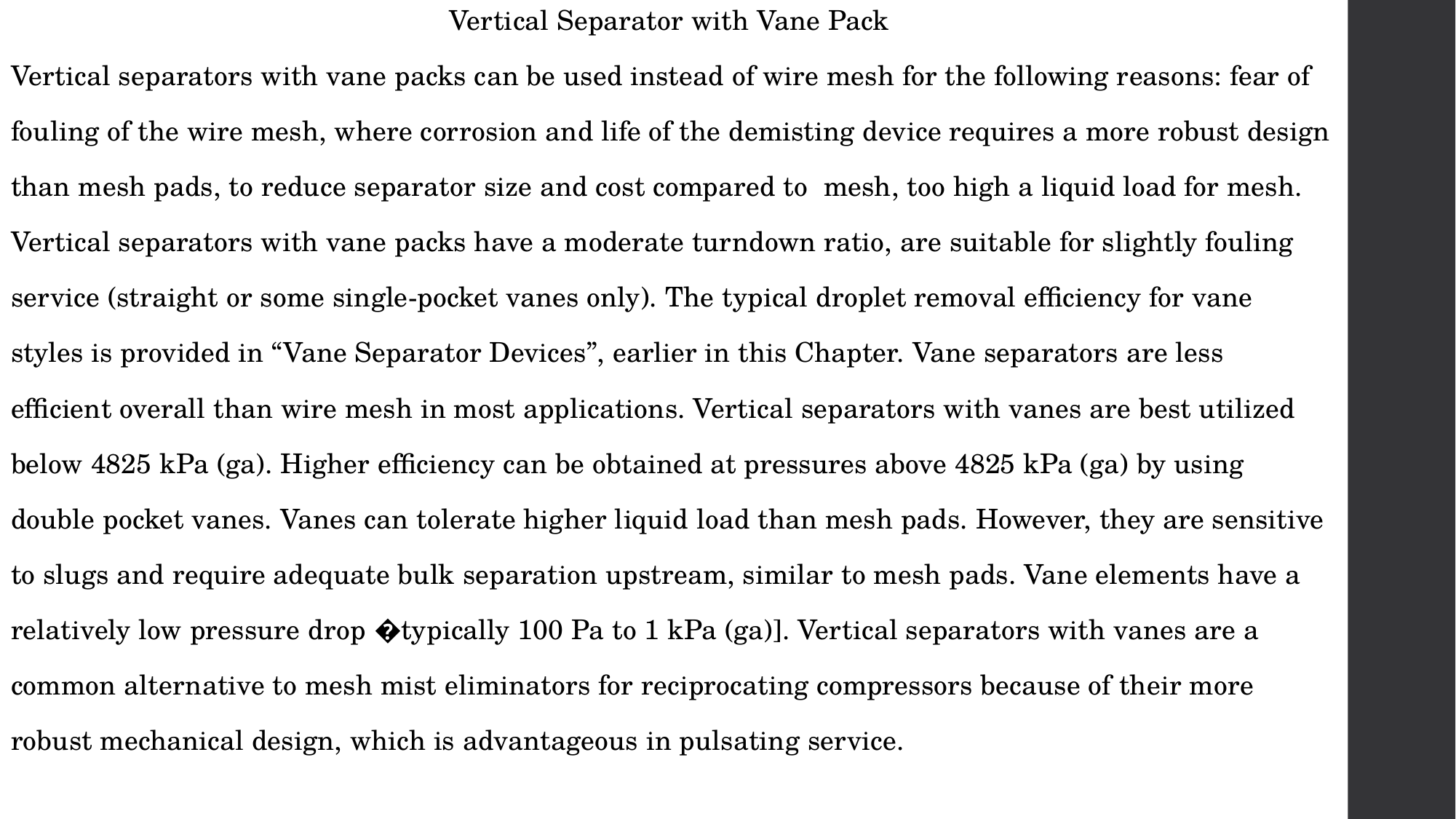

Vertical Separator with Vane Pack
Vertical separators with vane packs can be used instead of wire mesh for the following reasons: fear of
fouling of the wire mesh, where corrosion and life of the demisting device requires a more robust design
than mesh pads, to reduce separator size and cost compared to  mesh, too high a liquid load for mesh.
Vertical separators with vane packs have a moderate turndown ratio, are suitable for slightly fouling
service (straight or some single-pocket vanes only). The typical droplet removal efficiency for vane
styles is provided in “Vane Separator Devices”, earlier in this Chapter. Vane separators are less
efficient overall than wire mesh in most applications. Vertical separators with vanes are best utilized
below 4825 kPa (ga). Higher efficiency can be obtained at pressures above 4825 kPa (ga) by using
double pocket vanes. Vanes can tolerate higher liquid load than mesh pads. However, they are sensitive
to slugs and require adequate bulk separation upstream, similar to mesh pads. Vane elements have a
relatively low pressure drop �typically 100 Pa to 1 kPa (ga)]. Vertical separators with vanes are a
common alternative to mesh mist eliminators for reciprocating compressors because of their more
robust mechanical design, which is advantageous in pulsating service.